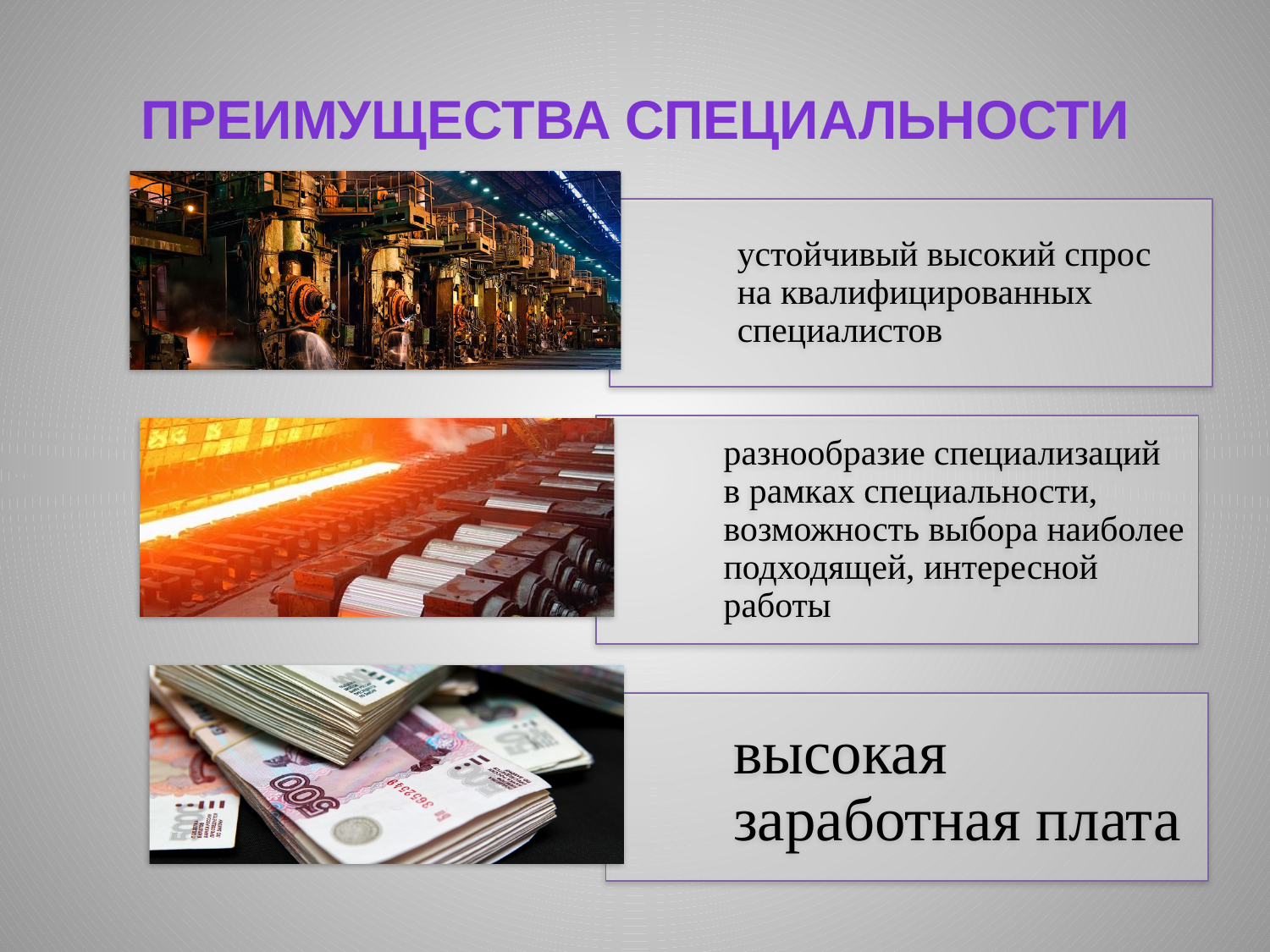

# Преимущества специальности
устойчивый высокий спрос на квалифицированных специалистов
разнообразие специализаций в рамках специальности, возможность выбора наиболее подходящей, интересной работы
высокая заработная плата